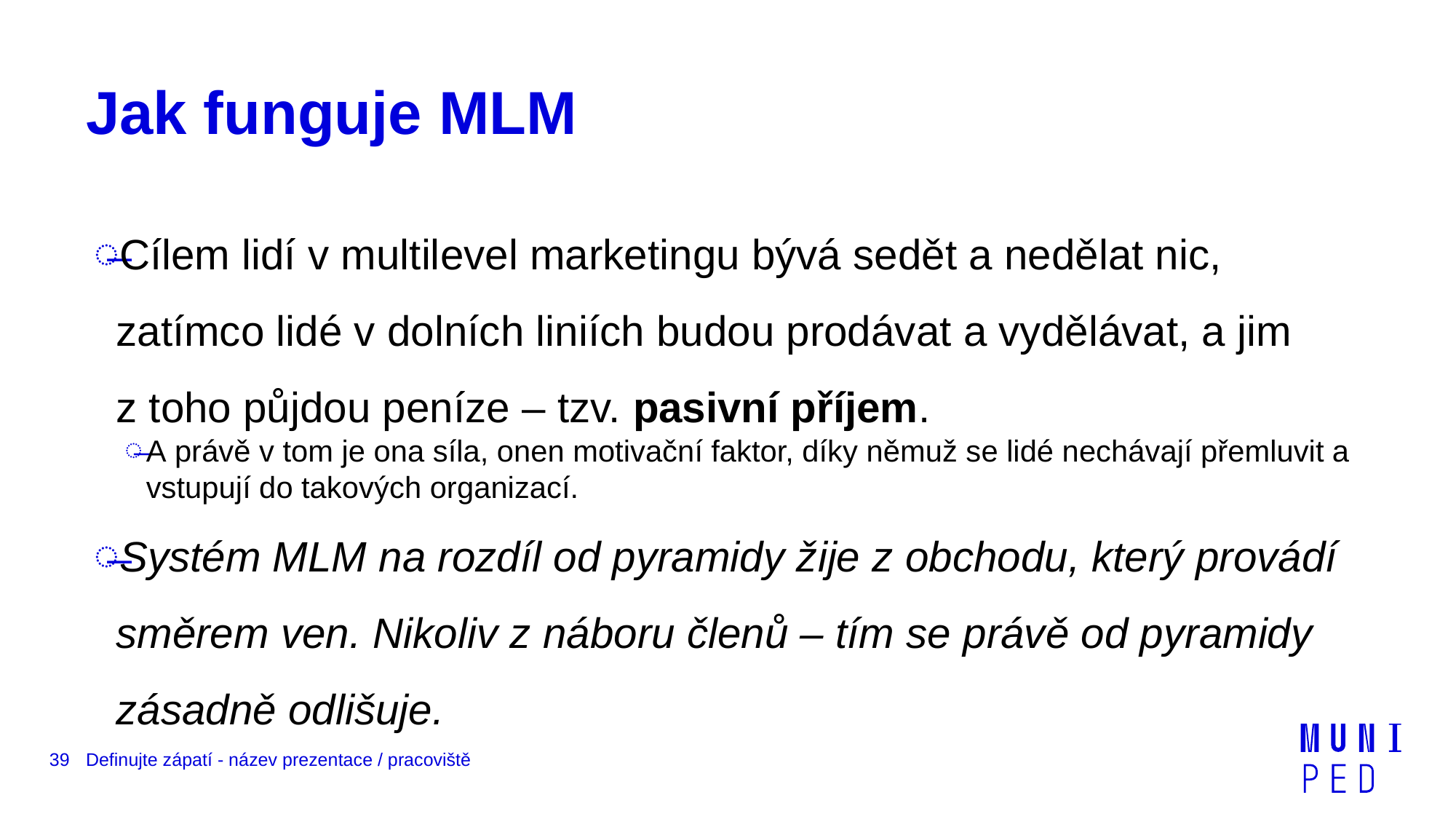

# Jak funguje MLM
Cílem lidí v multilevel marketingu bývá sedět a nedělat nic, zatímco lidé v dolních liniích budou prodávat a vydělávat, a jim z toho půjdou peníze – tzv. pasivní příjem.
A právě v tom je ona síla, onen motivační faktor, díky němuž se lidé nechávají přemluvit a vstupují do takových organizací.
Systém MLM na rozdíl od pyramidy žije z obchodu, který provádí směrem ven. Nikoliv z náboru členů – tím se právě od pyramidy zásadně odlišuje.
39
Definujte zápatí - název prezentace / pracoviště